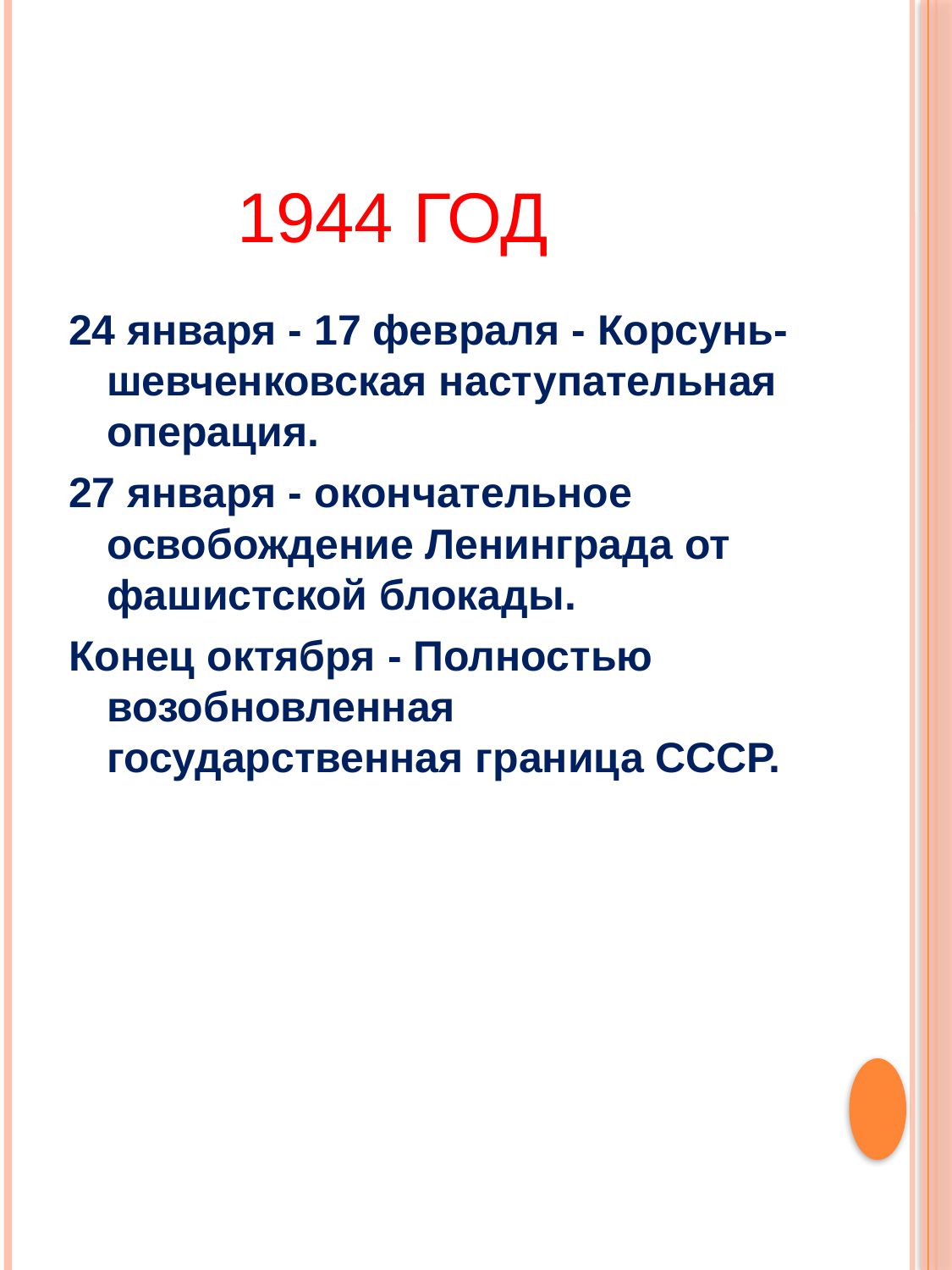

# 1944 год
24 января - 17 февраля - Корсунь-шевченковская наступательная операция.
27 января - окончательное освобождение Ленинграда от фашистской блокады.
Конец октября - Полностью возобновленная государственная граница СССР.